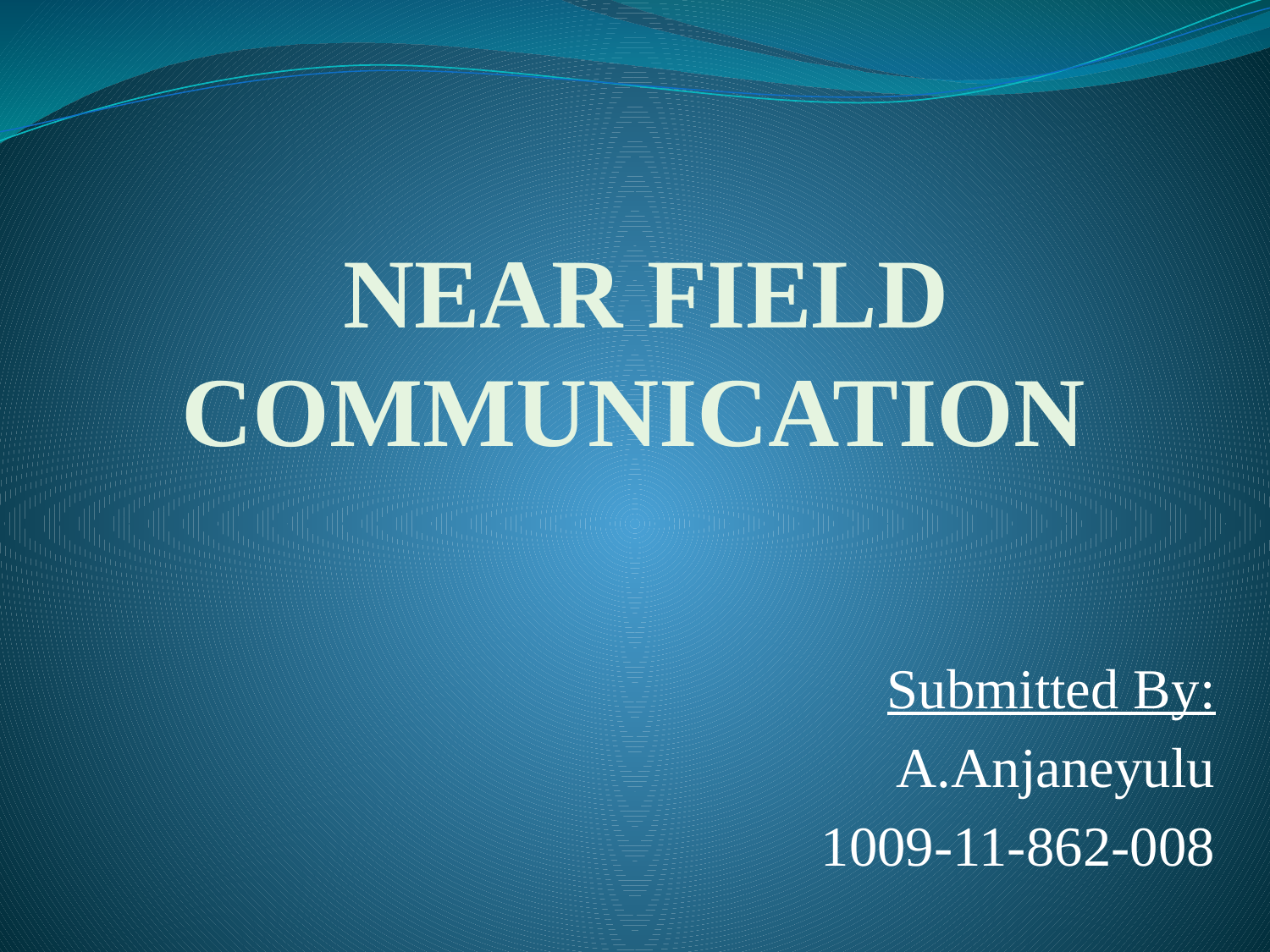

# NEAR FIELD COMMUNICATION
Submitted By:
A.Anjaneyulu
1009-11-862-008